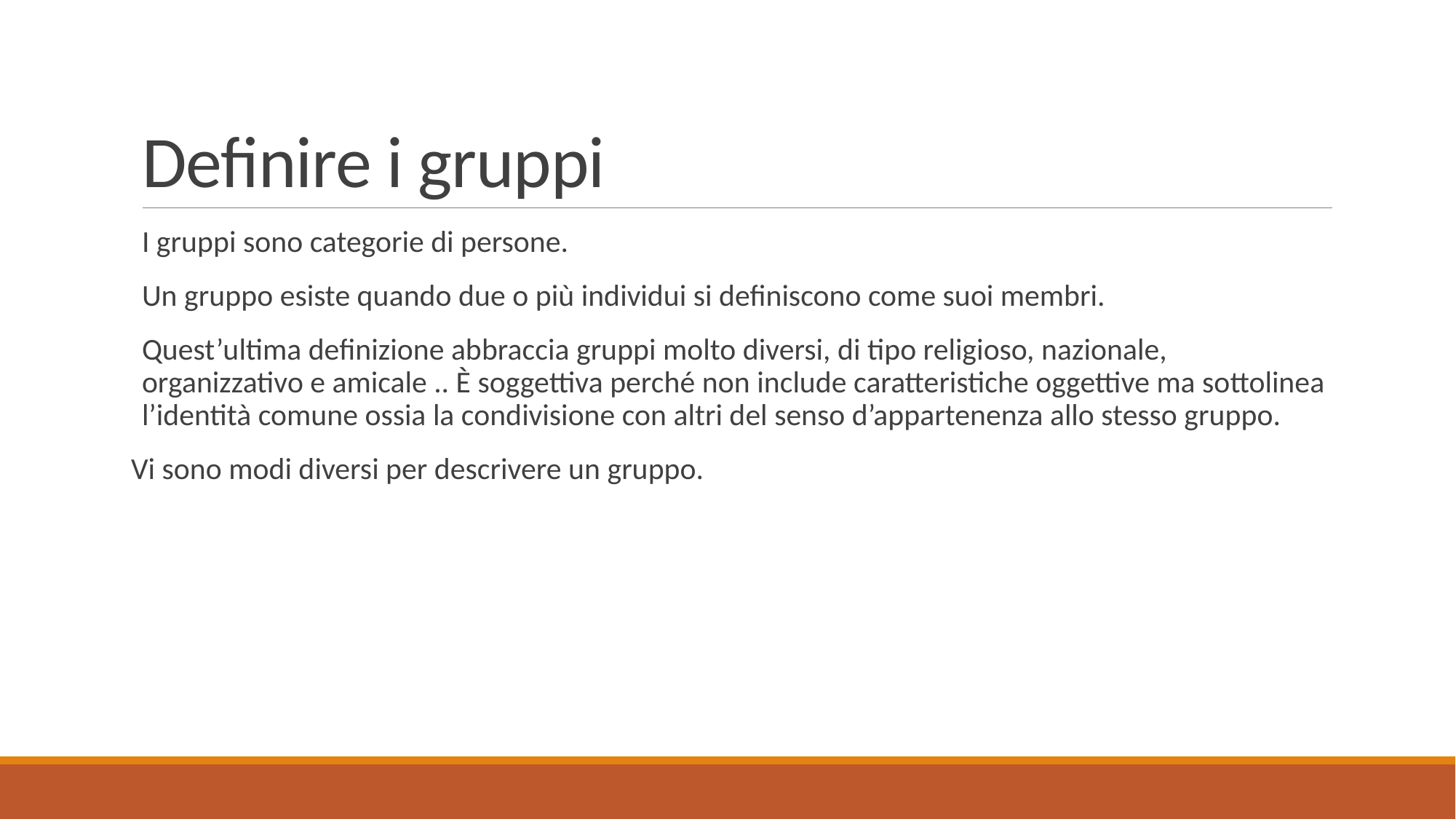

# Definire i gruppi
I gruppi sono categorie di persone.
Un gruppo esiste quando due o più individui si definiscono come suoi membri.
Quest’ultima definizione abbraccia gruppi molto diversi, di tipo religioso, nazionale, organizzativo e amicale .. È soggettiva perché non include caratteristiche oggettive ma sottolinea l’identità comune ossia la condivisione con altri del senso d’appartenenza allo stesso gruppo.
Vi sono modi diversi per descrivere un gruppo.